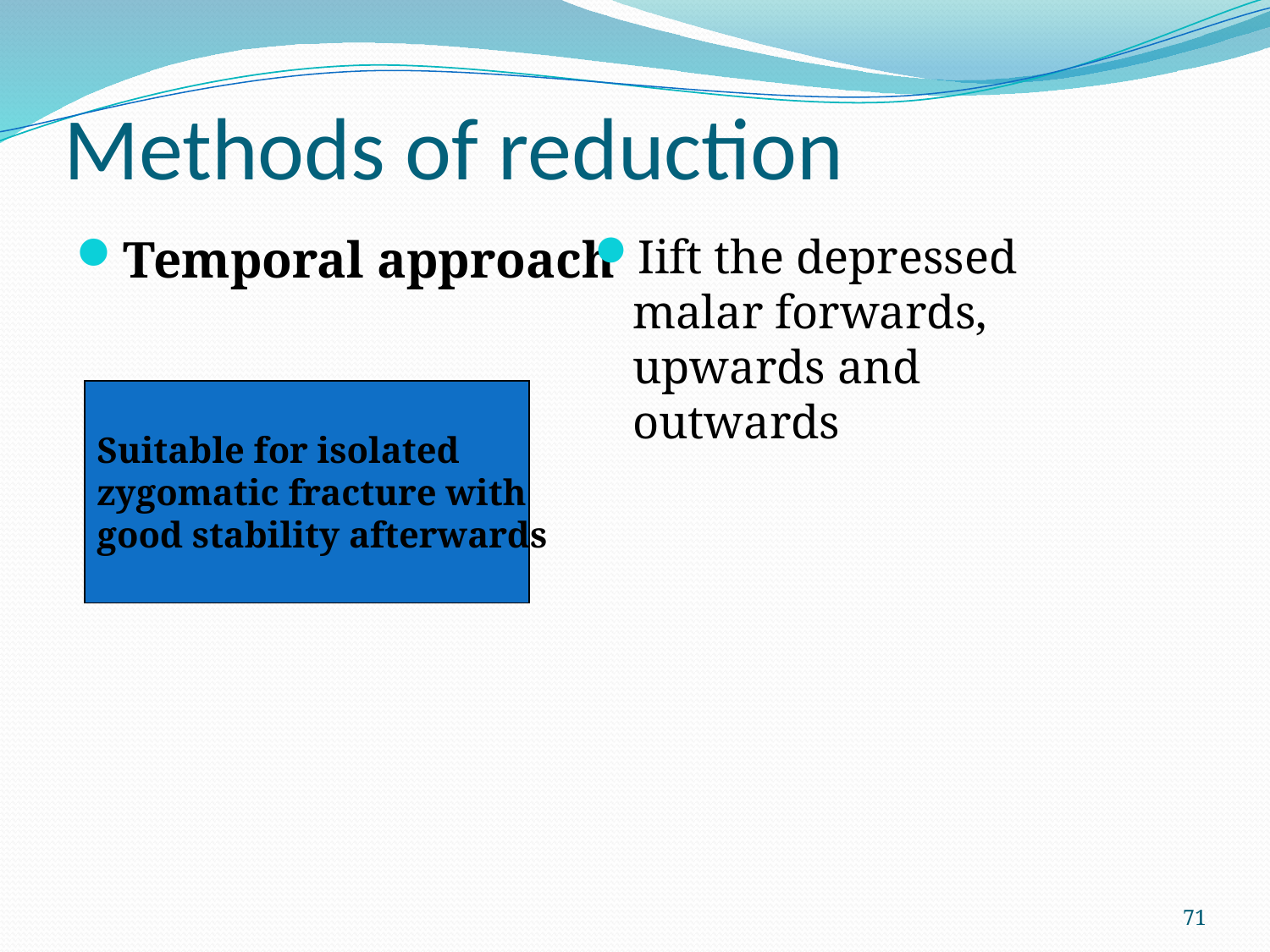

# Methods of reduction
Temporal approach
Iift the depressed malar forwards, upwards and outwards

Suitable for isolated
zygomatic fracture with
good stability afterwards
71